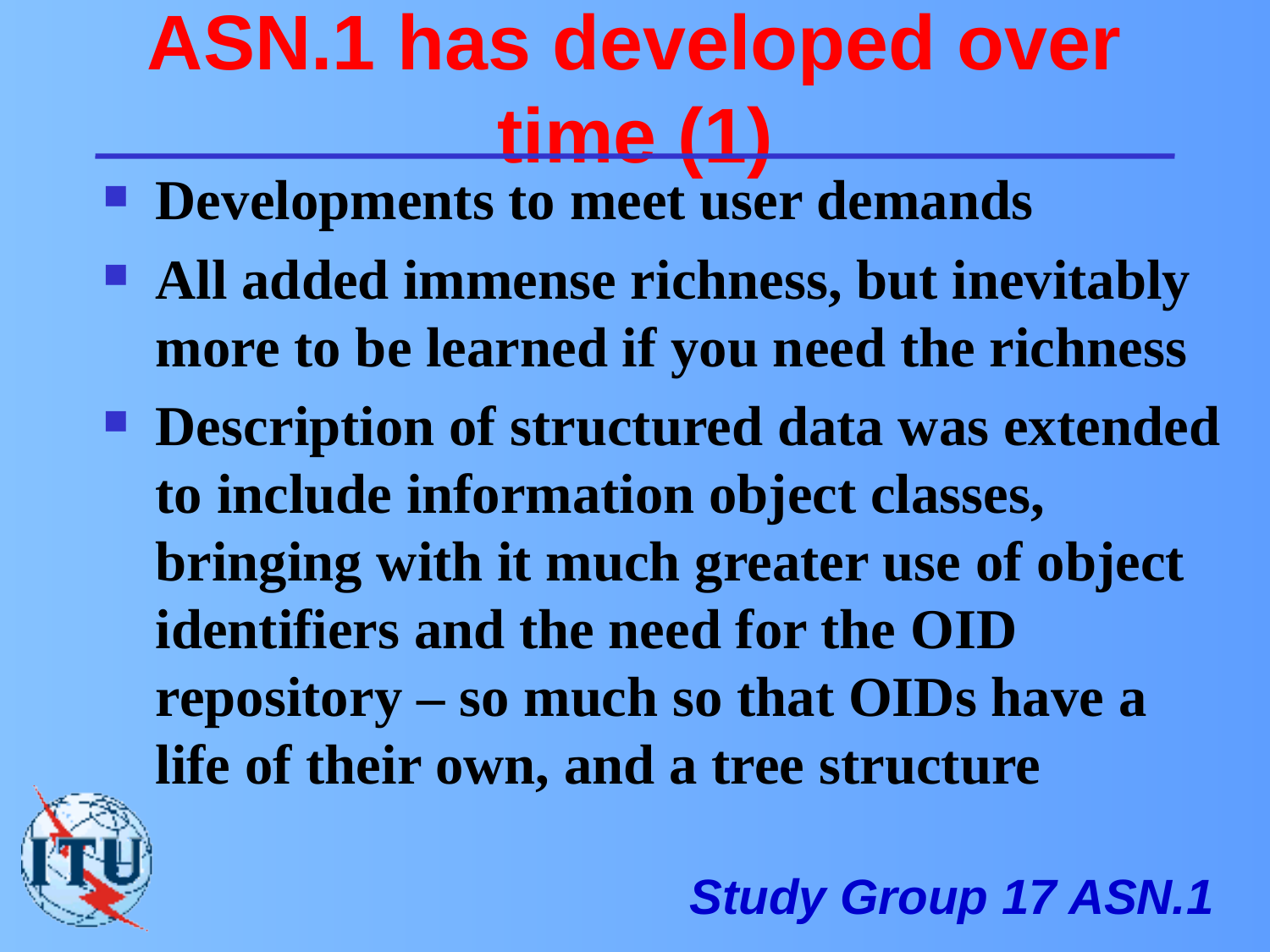

# ASN.1 has developed over time (1)

Developments to meet user demands
All added immense richness, but inevitably more to be learned if you need the richness
Description of structured data was extended to include information object classes, bringing with it much greater use of object identifiers and the need for the OID repository – so much so that OIDs have a life of their own, and a tree structure